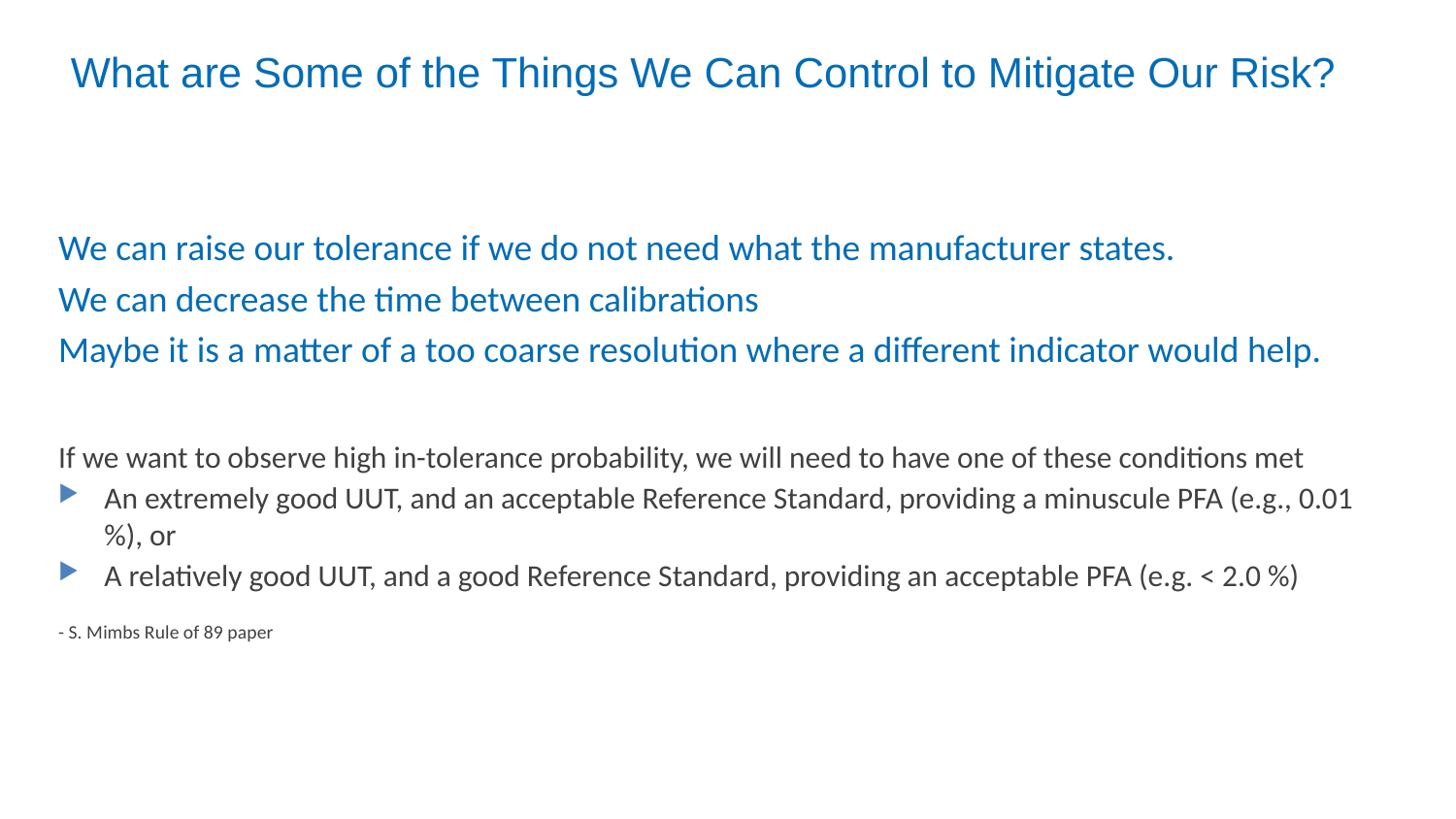

# What are Some of the Things We Can Control to Mitigate Our Risk?
We can raise our tolerance if we do not need what the manufacturer states.
We can decrease the time between calibrations
Maybe it is a matter of a too coarse resolution where a different indicator would help.
If we want to observe high in-tolerance probability, we will need to have one of these conditions met
An extremely good UUT, and an acceptable Reference Standard, providing a minuscule PFA (e.g., 0.01 %), or
A relatively good UUT, and a good Reference Standard, providing an acceptable PFA (e.g. < 2.0 %)
- S. Mimbs Rule of 89 paper